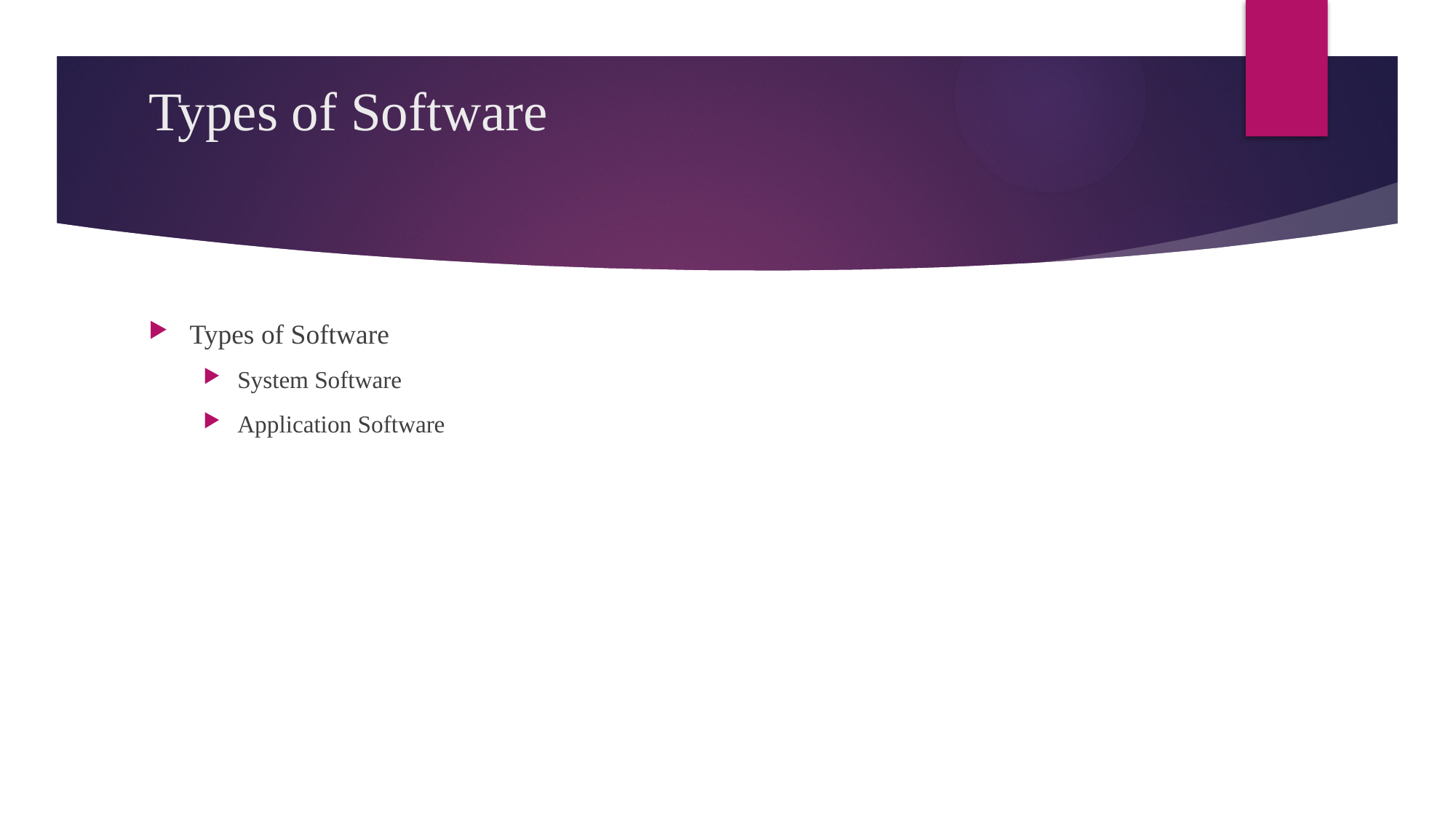

# Types of Software
Types of Software
System Software
Application Software